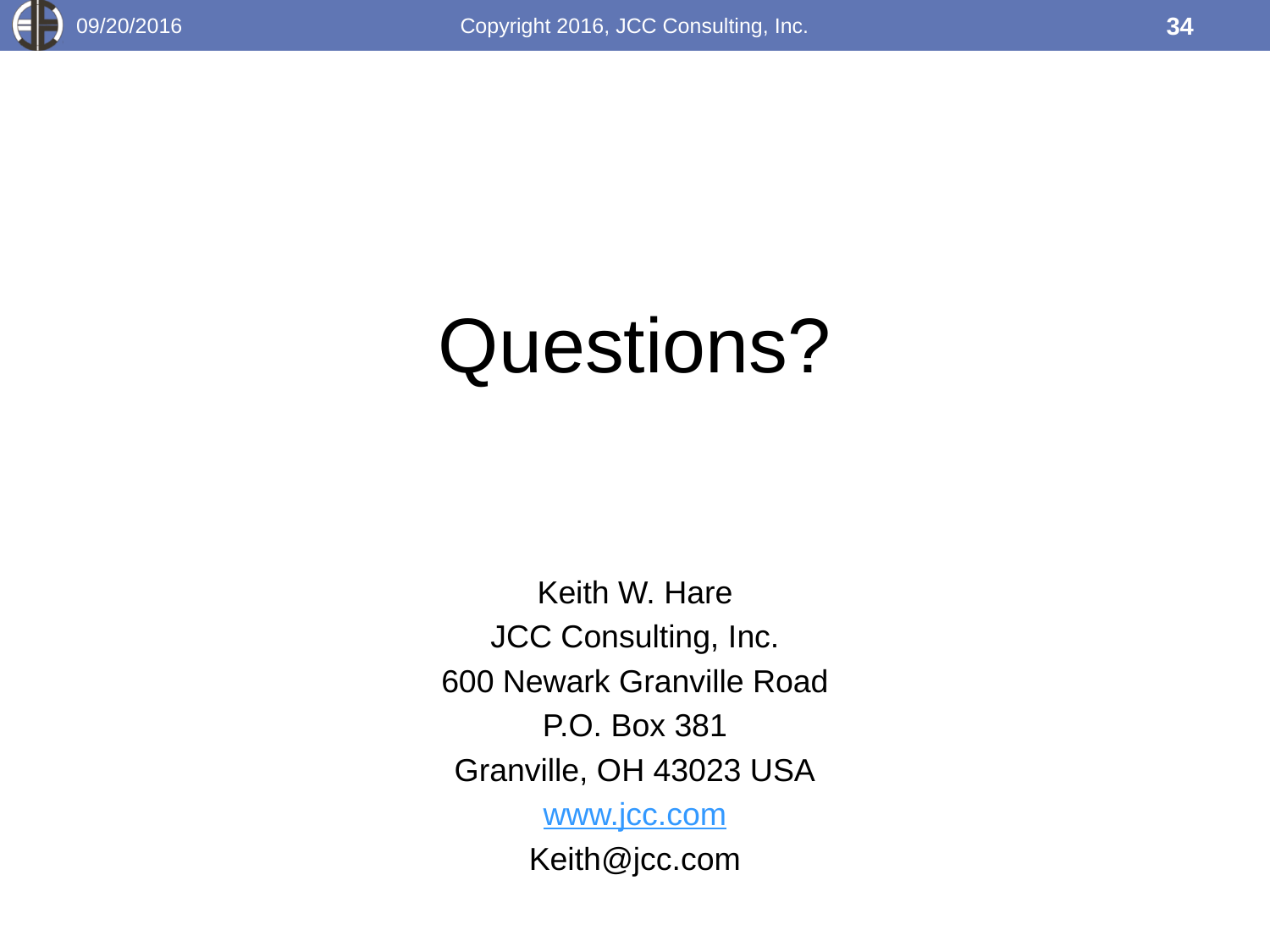

09/20/2016
Copyright 2016, JCC Consulting, Inc.
34
#

Questions?

Keith W. Hare
JCC Consulting, Inc.
600 Newark Granville Road
P.O. Box 381
Granville, OH 43023 USA
www.jcc.com
Keith@jcc.com